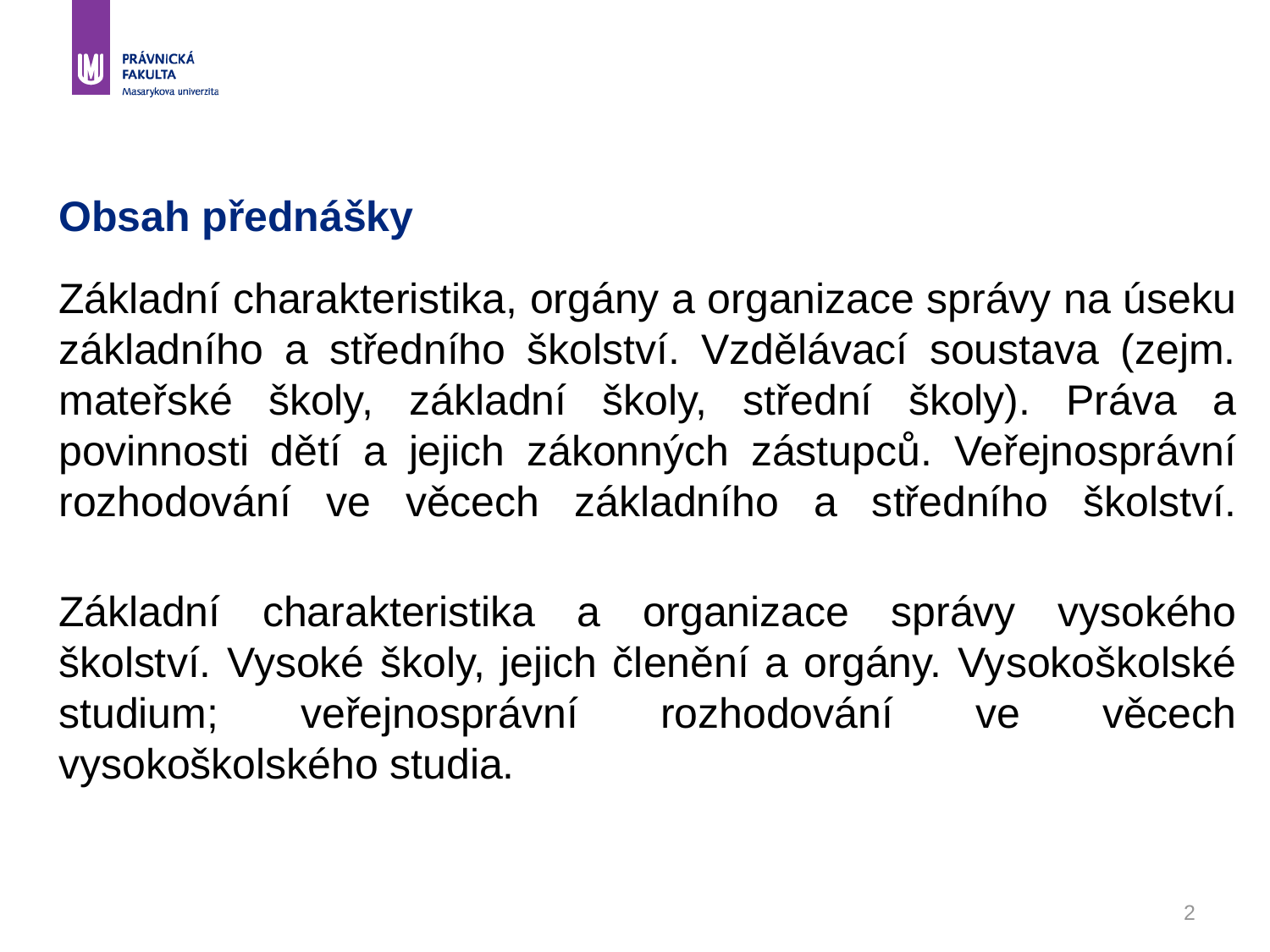

# Obsah přednášky
Základní charakteristika, orgány a organizace správy na úseku základního a středního školství. Vzdělávací soustava (zejm. mateřské školy, základní školy, střední školy). Práva a povinnosti dětí a jejich zákonných zástupců. Veřejnosprávní rozhodování ve věcech základního a středního školství.
Základní charakteristika a organizace správy vysokého školství. Vysoké školy, jejich členění a orgány. Vysokoškolské studium; veřejnosprávní rozhodování ve věcech vysokoškolského studia.
2